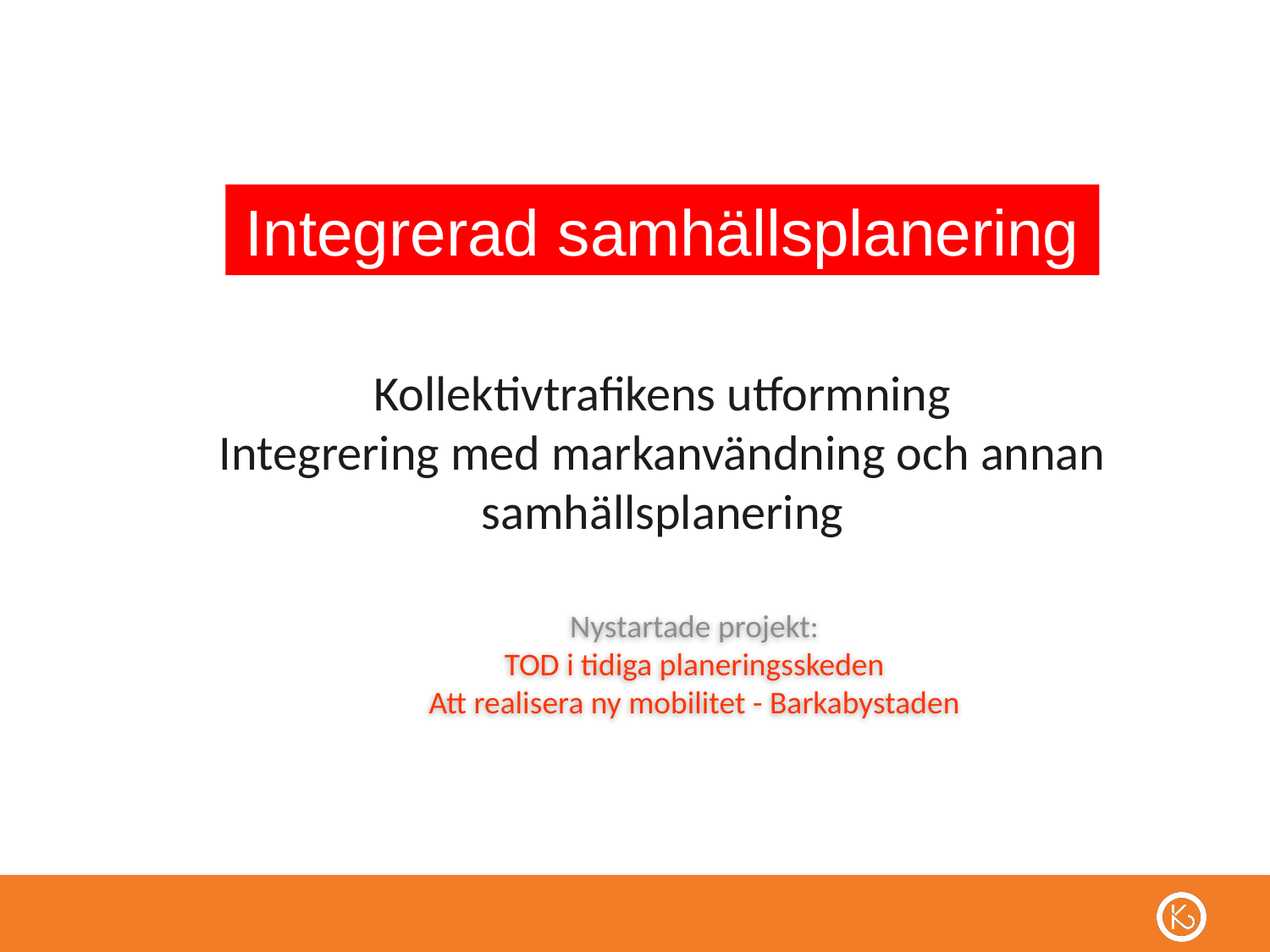

Integrerad samhällsplanering
Kollektivtrafikens utformning
Integrering med markanvändning och annan samhällsplanering
Nystartade projekt:
TOD i tidiga planeringsskeden
Att realisera ny mobilitet - Barkabystaden